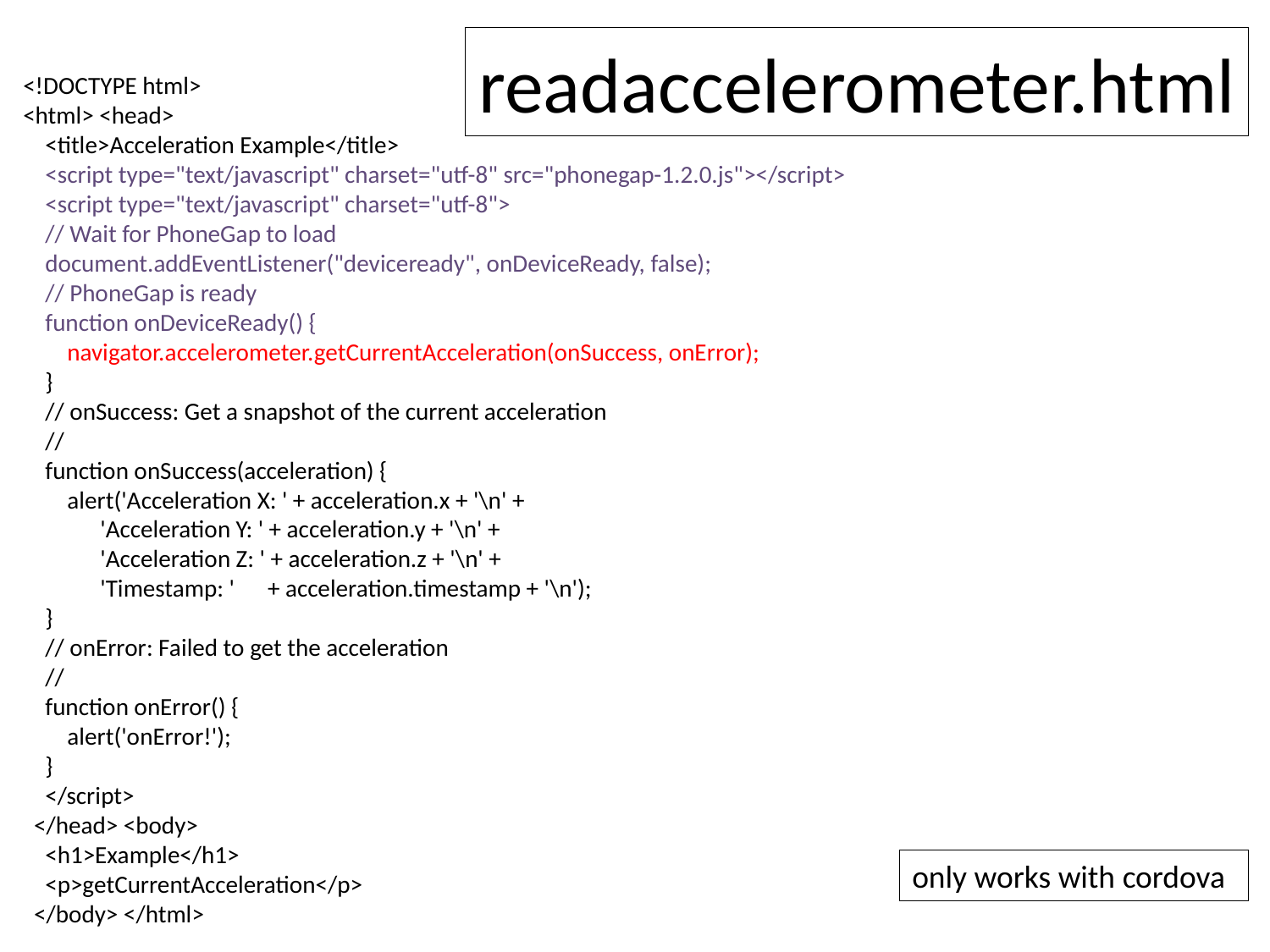

# readaccelerometer.html
<!DOCTYPE html>
<html> <head>
    <title>Acceleration Example</title>
    <script type="text/javascript" charset="utf-8" src="phonegap-1.2.0.js"></script>
    <script type="text/javascript" charset="utf-8">
    // Wait for PhoneGap to load
    document.addEventListener("deviceready", onDeviceReady, false);
    // PhoneGap is ready
    function onDeviceReady() {
        navigator.accelerometer.getCurrentAcceleration(onSuccess, onError);
    }
    // onSuccess: Get a snapshot of the current acceleration
    //
    function onSuccess(acceleration) {
        alert('Acceleration X: ' + acceleration.x + '\n' +
              'Acceleration Y: ' + acceleration.y + '\n' +
              'Acceleration Z: ' + acceleration.z + '\n' +
              'Timestamp: '      + acceleration.timestamp + '\n');
    }
    // onError: Failed to get the acceleration
    //
    function onError() {
        alert('onError!');
    }
    </script>
  </head> <body>
    <h1>Example</h1>
    <p>getCurrentAcceleration</p>
  </body> </html>

only works with cordova